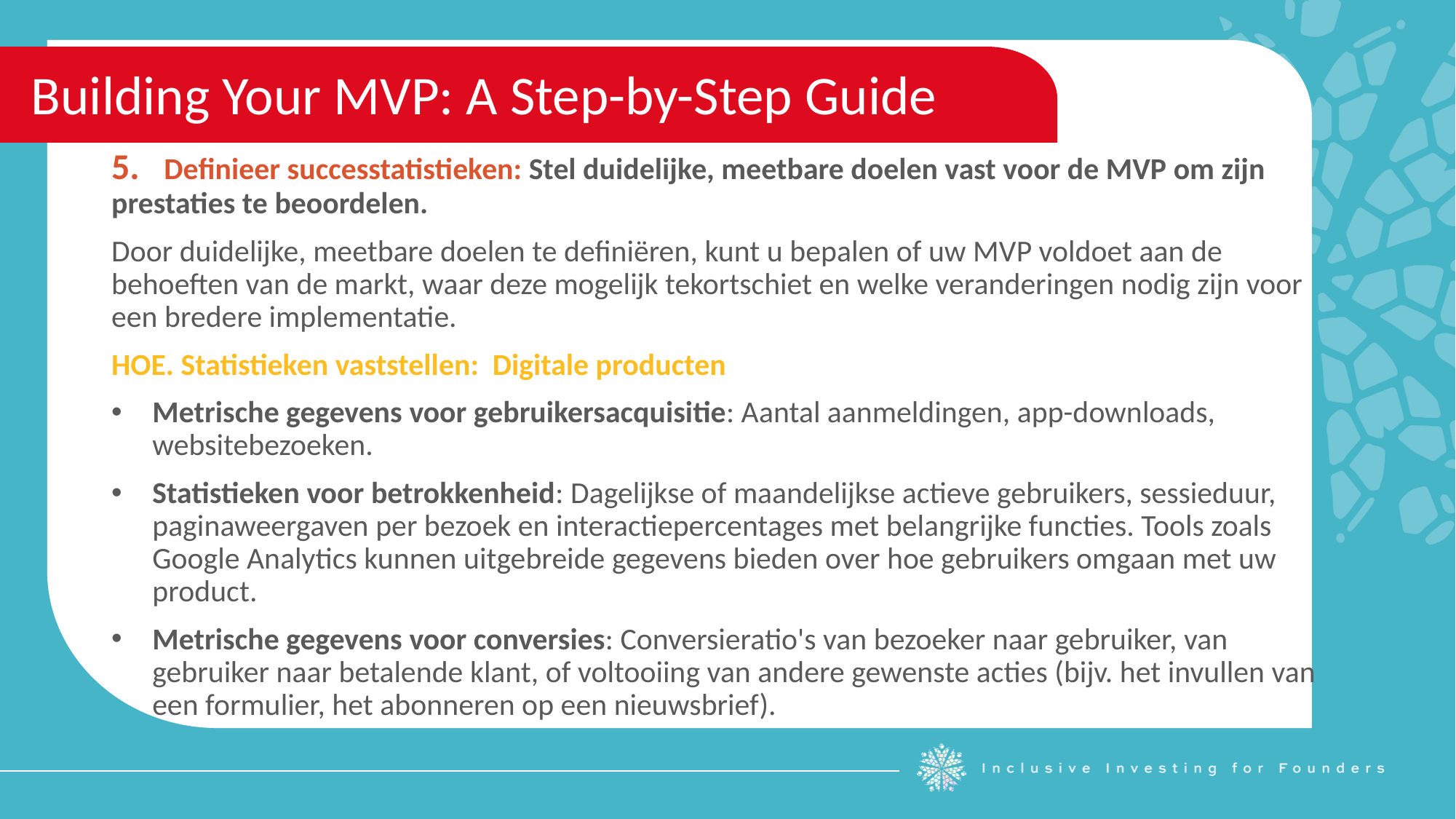

Building Your MVP: A Step-by-Step Guide
   Definieer successtatistieken: Stel duidelijke, meetbare doelen vast voor de MVP om zijn prestaties te beoordelen.
Door duidelijke, meetbare doelen te definiëren, kunt u bepalen of uw MVP voldoet aan de behoeften van de markt, waar deze mogelijk tekortschiet en welke veranderingen nodig zijn voor een bredere implementatie.
HOE. Statistieken vaststellen:  Digitale producten
Metrische gegevens voor gebruikersacquisitie: Aantal aanmeldingen, app-downloads, websitebezoeken.
Statistieken voor betrokkenheid: Dagelijkse of maandelijkse actieve gebruikers, sessieduur, paginaweergaven per bezoek en interactiepercentages met belangrijke functies. Tools zoals Google Analytics kunnen uitgebreide gegevens bieden over hoe gebruikers omgaan met uw product.
Metrische gegevens voor conversies: Conversieratio's van bezoeker naar gebruiker, van gebruiker naar betalende klant, of voltooiing van andere gewenste acties (bijv. het invullen van een formulier, het abonneren op een nieuwsbrief).